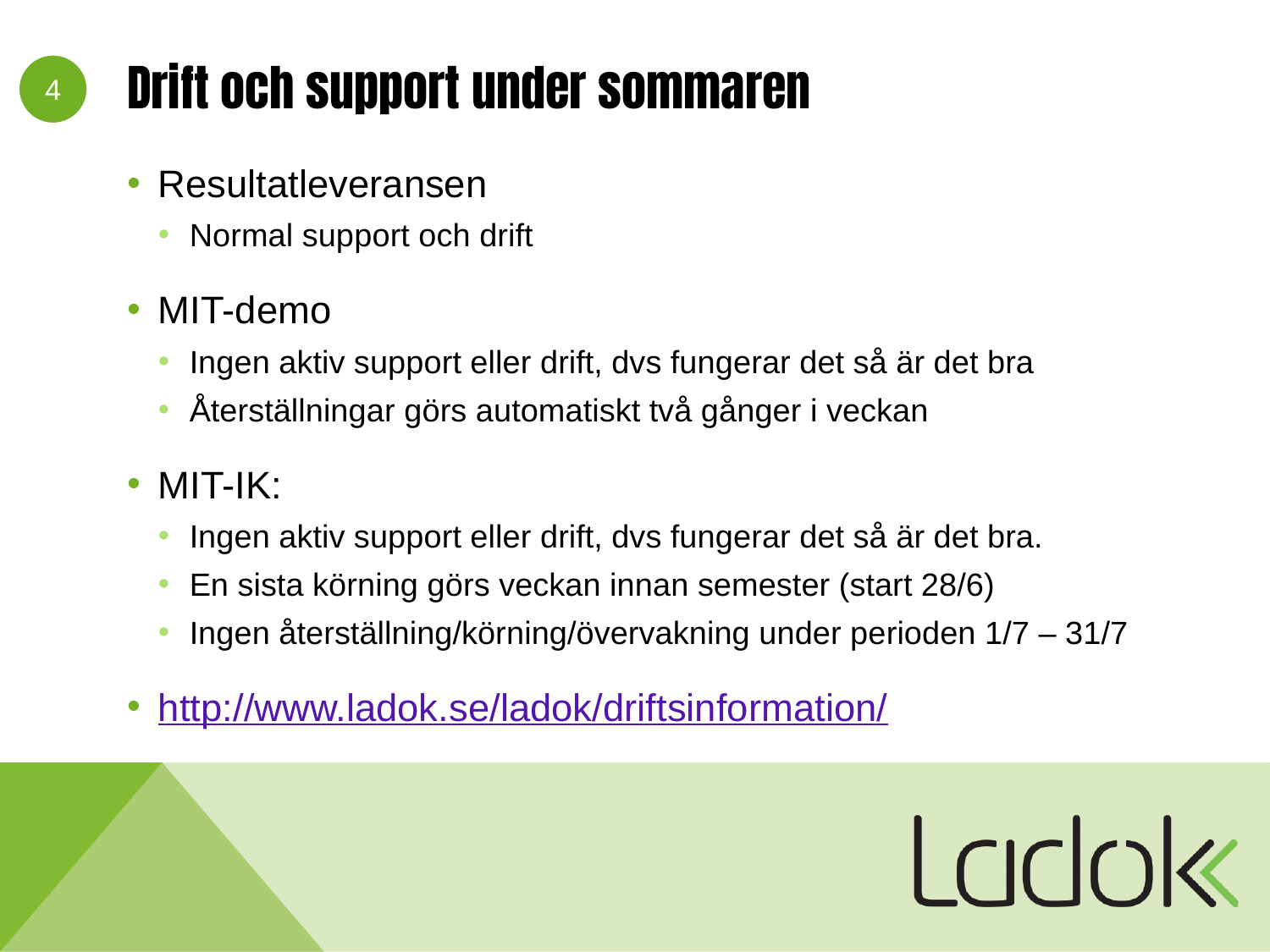

# Drift och support under sommaren
Resultatleveransen
Normal support och drift
MIT-demo
Ingen aktiv support eller drift, dvs fungerar det så är det bra
Återställningar görs automatiskt två gånger i veckan
MIT-IK:
Ingen aktiv support eller drift, dvs fungerar det så är det bra.
En sista körning görs veckan innan semester (start 28/6)
Ingen återställning/körning/övervakning under perioden 1/7 – 31/7
http://www.ladok.se/ladok/driftsinformation/